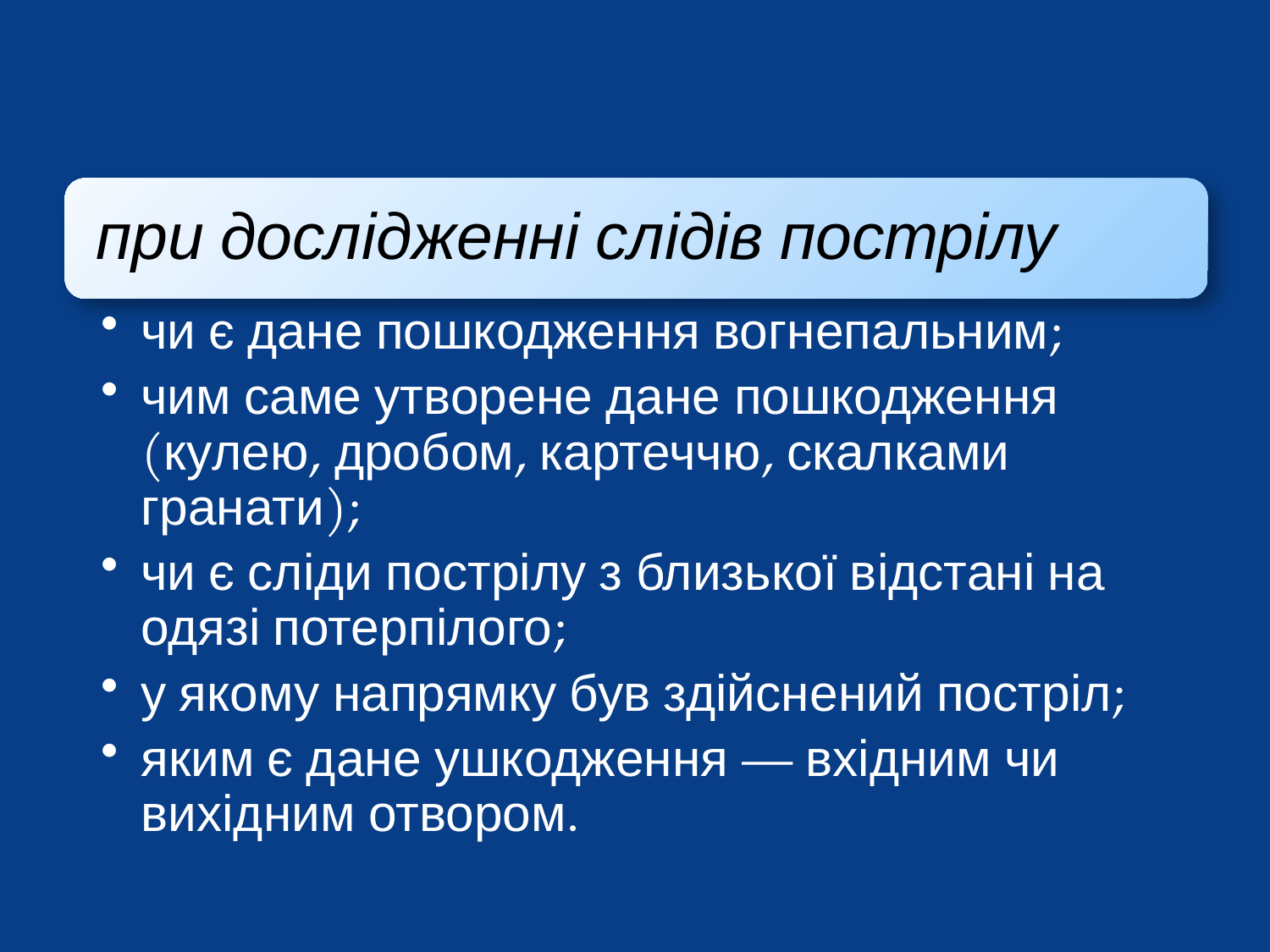

при дослідженні слідів пострілу
чи є дане пошкодження вогнепальним;
чим саме утворене дане пошкодження (кулею, дробом, картеччю, скалками гранати);
чи є сліди пострілу з близької відстані на одязі потерпілого;
у якому напрямку був здійснений постріл;
яким є дане ушкодження — вхідним чи вихідним отвором.